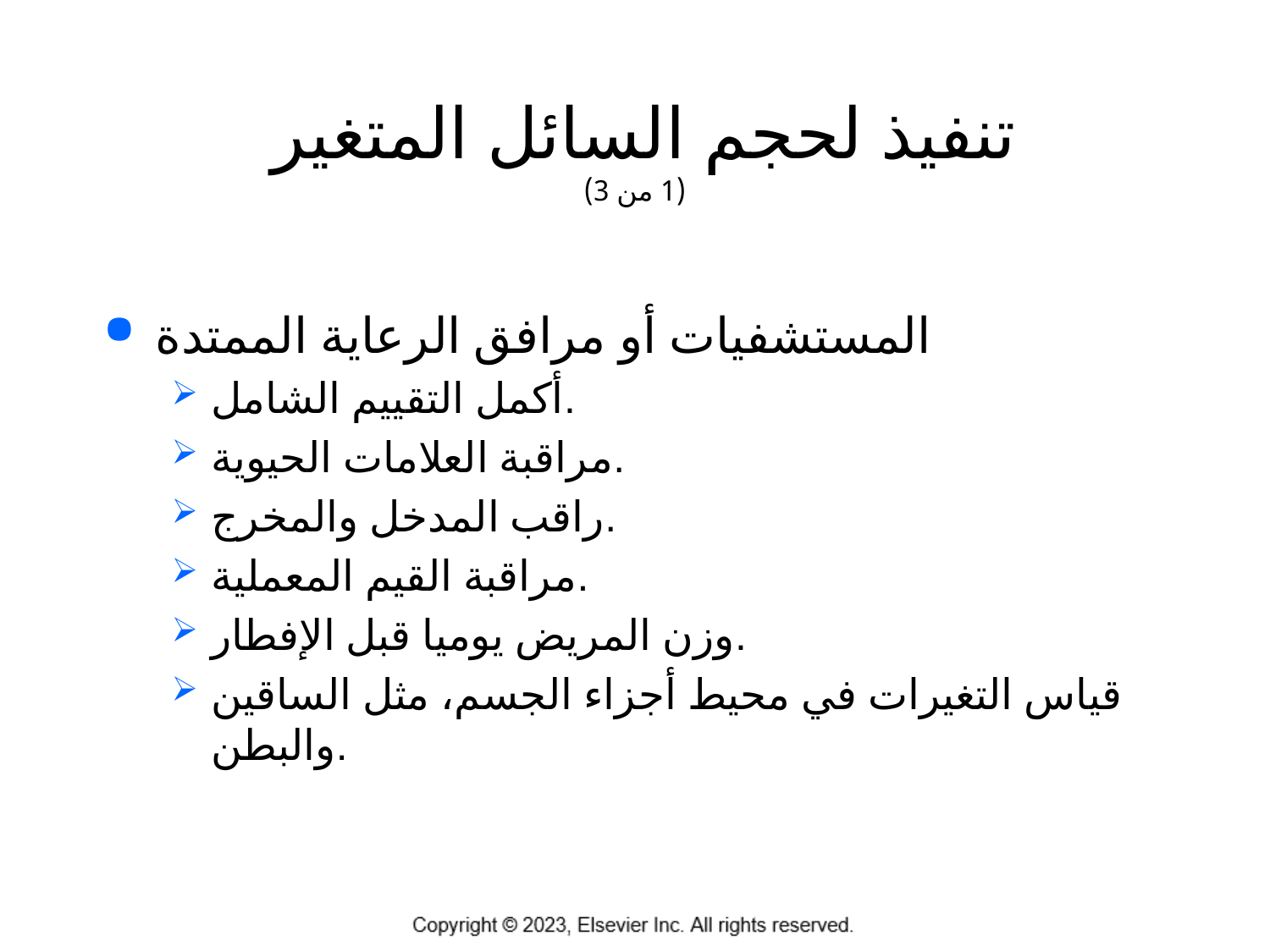

# تنفيذ لحجم السائل المتغير (1 من 3)
المستشفيات أو مرافق الرعاية الممتدة
أكمل التقييم الشامل.
مراقبة العلامات الحيوية.
راقب المدخل والمخرج.
مراقبة القيم المعملية.
وزن المريض يوميا قبل الإفطار.
قياس التغيرات في محيط أجزاء الجسم، مثل الساقين والبطن.